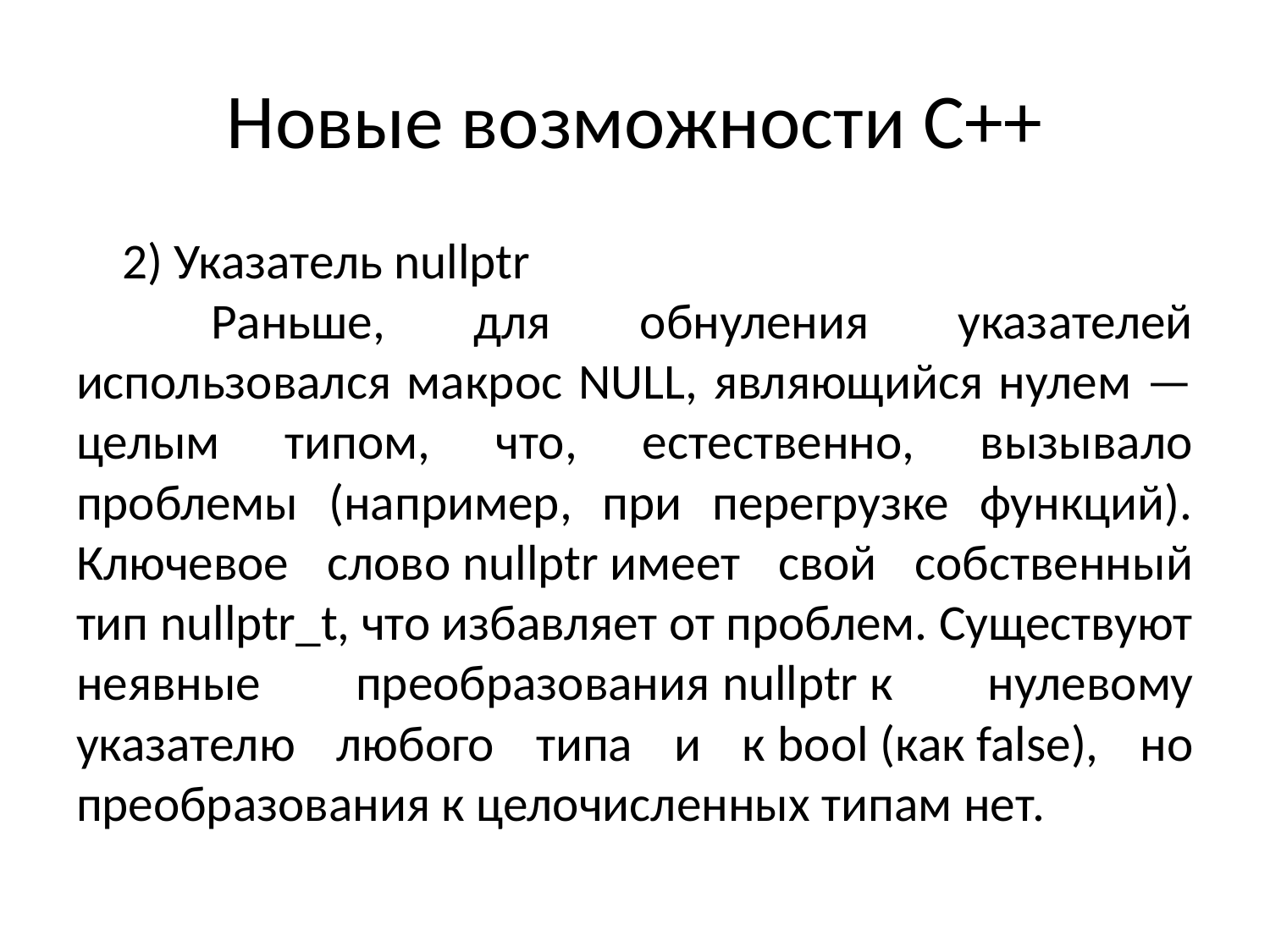

# Новые возможности С++
2) Указатель nullptr
 Раньше, для обнуления указателей использовался макрос NULL, являющийся нулем — целым типом, что, естественно, вызывало проблемы (например, при перегрузке функций). Ключевое слово nullptr имеет свой собственный тип nullptr_t, что избавляет от проблем. Существуют неявные преобразования nullptr к нулевому указателю любого типа и к bool (как false), но преобразования к целочисленных типам нет.